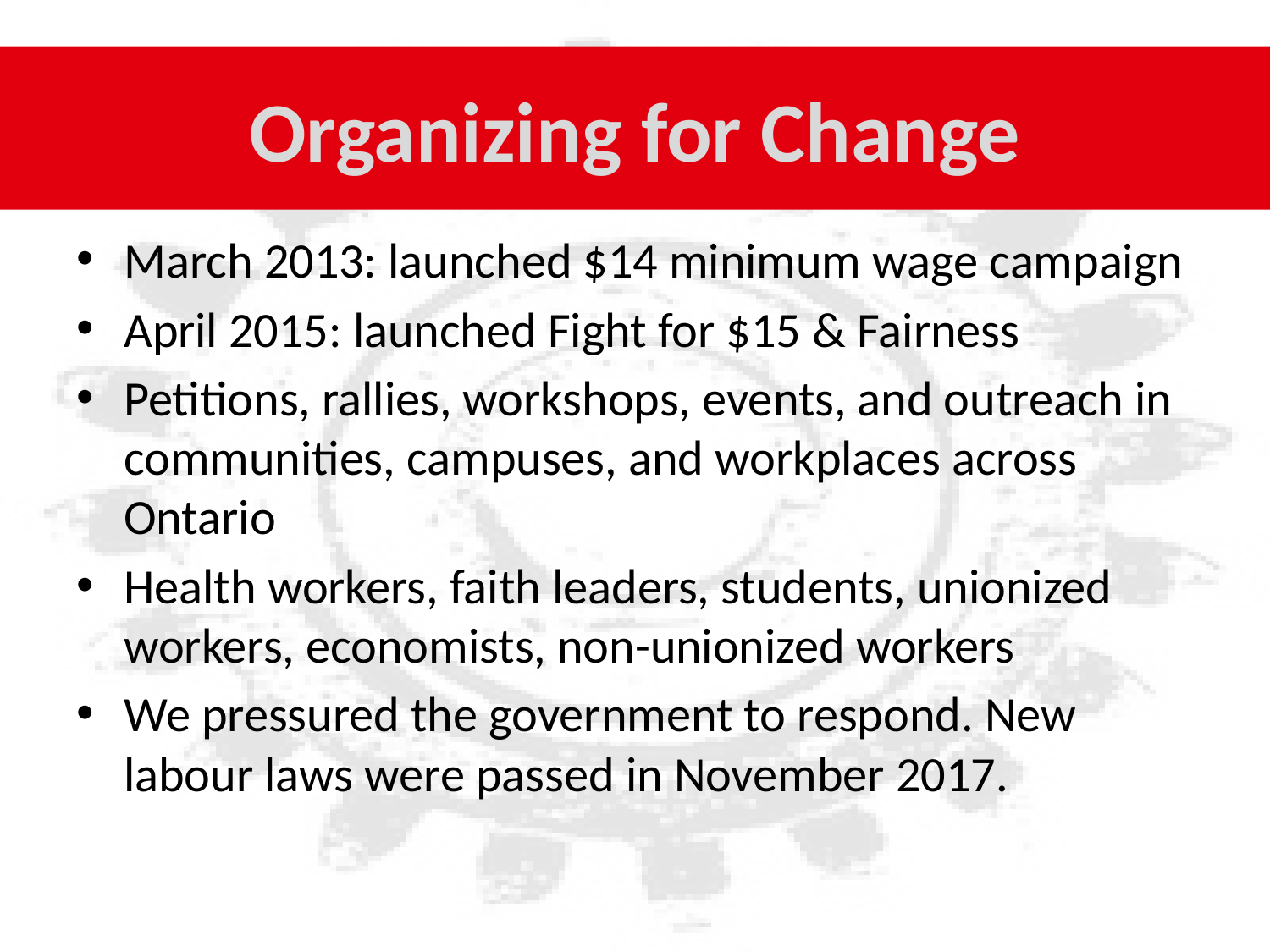

Organizing for Change
March 2013: launched $14 minimum wage campaign
April 2015: launched Fight for $15 & Fairness
Petitions, rallies, workshops, events, and outreach in communities, campuses, and workplaces across Ontario
Health workers, faith leaders, students, unionized workers, economists, non-unionized workers
We pressured the government to respond. New labour laws were passed in November 2017.